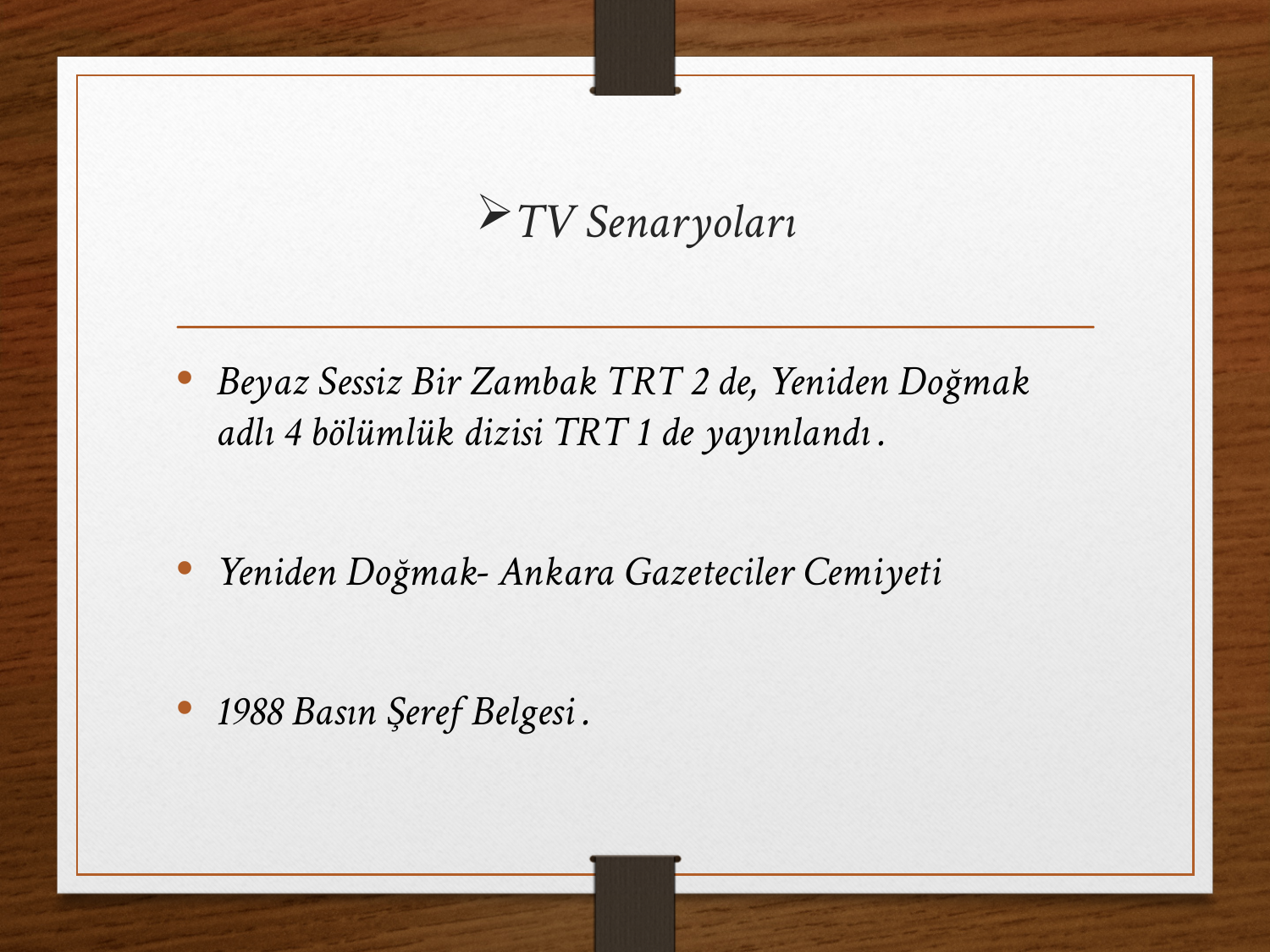

# TV Senaryoları
Beyaz Sessiz Bir Zambak TRT 2 de, Yeniden Doğmak adlı 4 bölümlük dizisi TRT 1 de yayınlandı .

Yeniden Doğmak- Ankara Gazeteciler Cemiyeti

1988 Basın Şeref Belgesi .